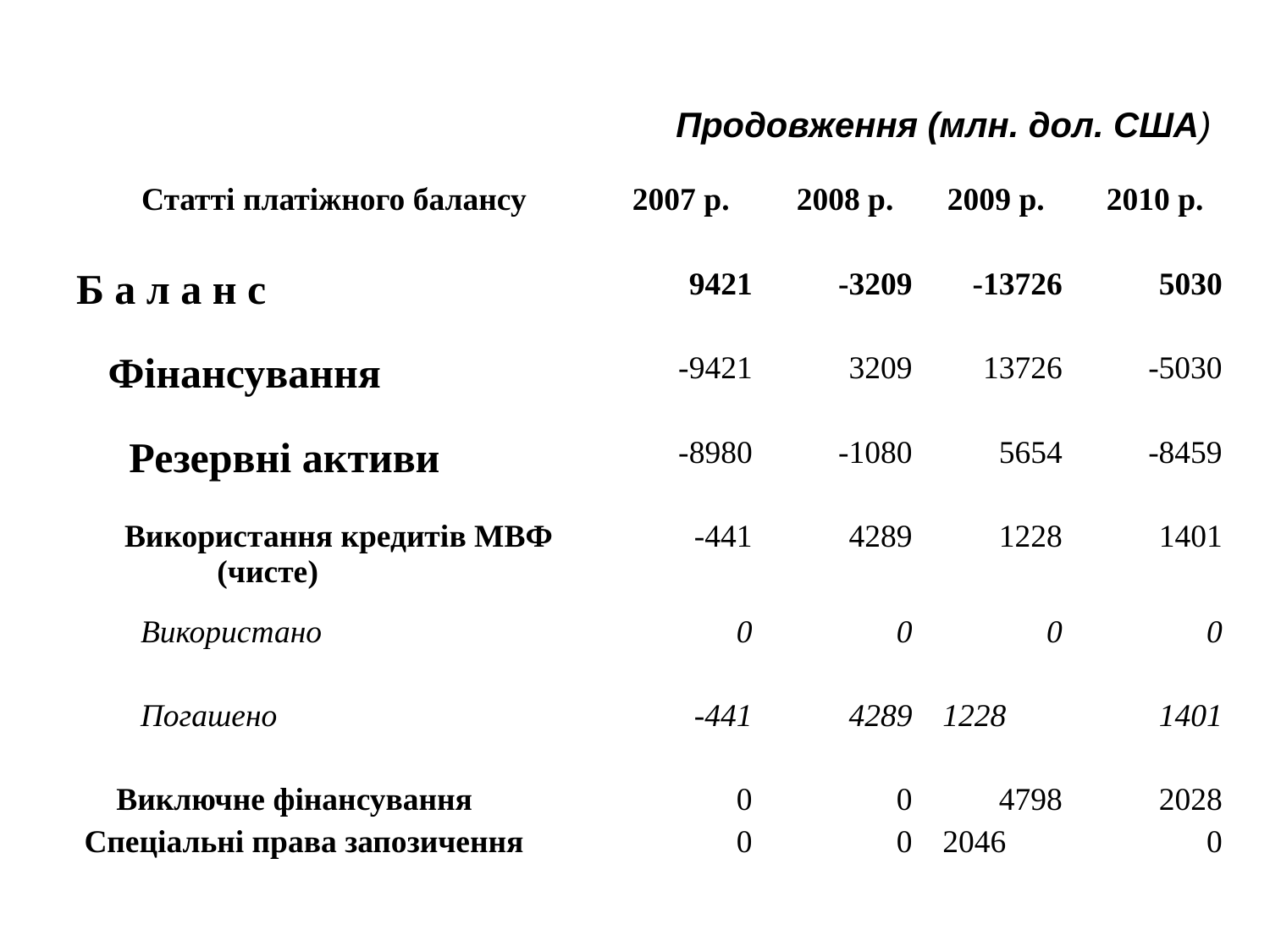

# Продовження (млн. дол. США)
| Статті платіжного балансу | 2007 р. | 2008 р. | 2009 р. | 2010 р. |
| --- | --- | --- | --- | --- |
| Б а л а н с | 9421 | -3209 | -13726 | 5030 |
| Фінансування | -9421 | 3209 | 13726 | -5030 |
| Резервні активи | -8980 | -1080 | 5654 | -8459 |
| Використання кредитів МВФ (чисте) | -441 | 4289 | 1228 | 1401 |
| Використано | 0 | 0 | 0 | 0 |
| Погашено | -441 | 4289 | 1228 | 1401 |
| Виключне фінансування Cпеціальні права запозичення | 0 0 | 0 0 | 4798 2046 | 2028 0 |
30